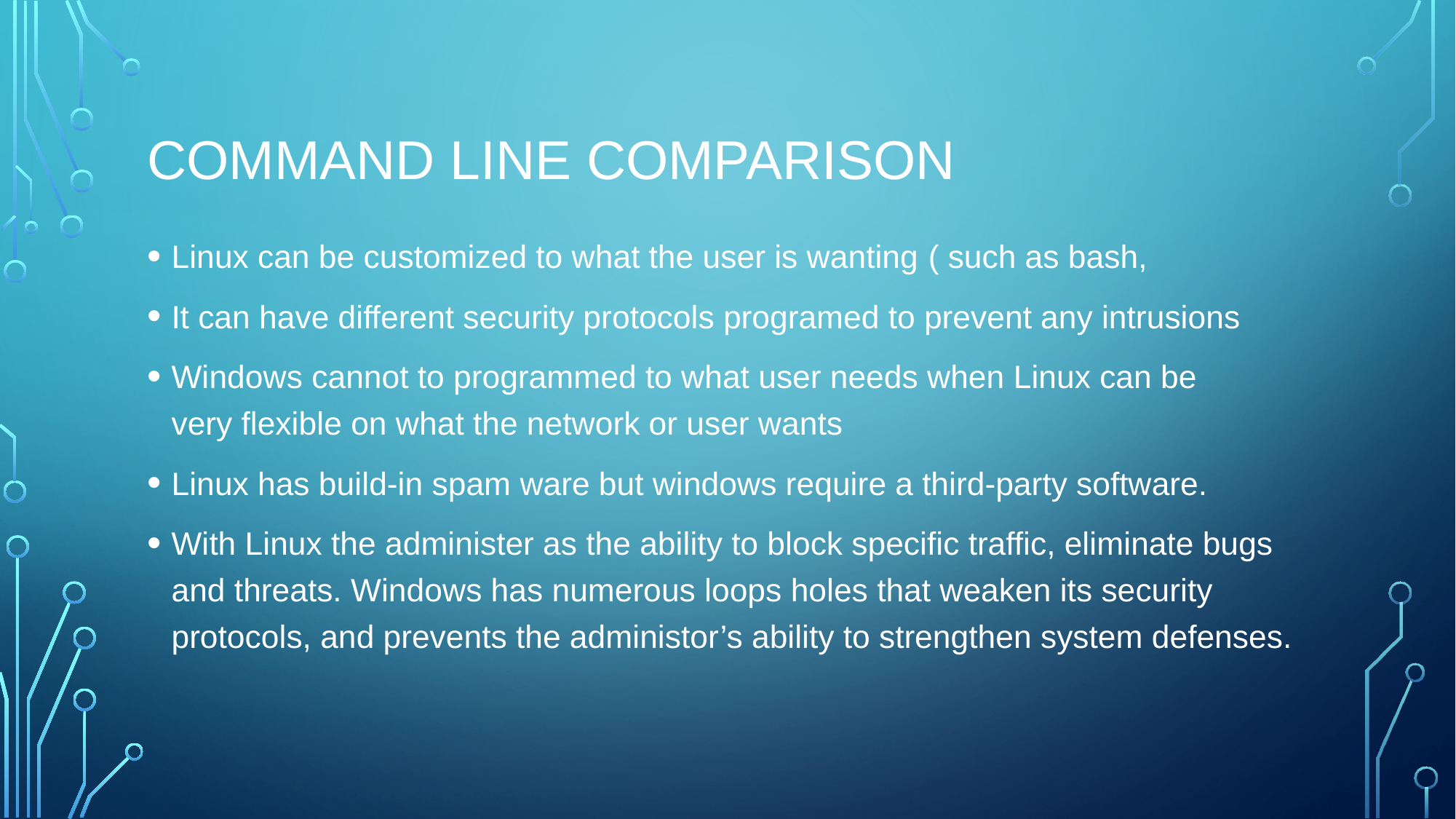

# Command Line Comparison
Linux can be customized to what the user is wanting​ ( such as bash,
It can have different security protocols programed to prevent any intrusions​
Windows cannot to programmed to what user needs when Linux can be very flexible on what the network or user wants​
Linux has build-in spam ware but windows require a third-party software.
With Linux the administer as the ability to block specific traffic, eliminate bugs and threats. Windows has numerous loops holes that weaken its security protocols, and prevents the administor’s ability to strengthen system defenses.